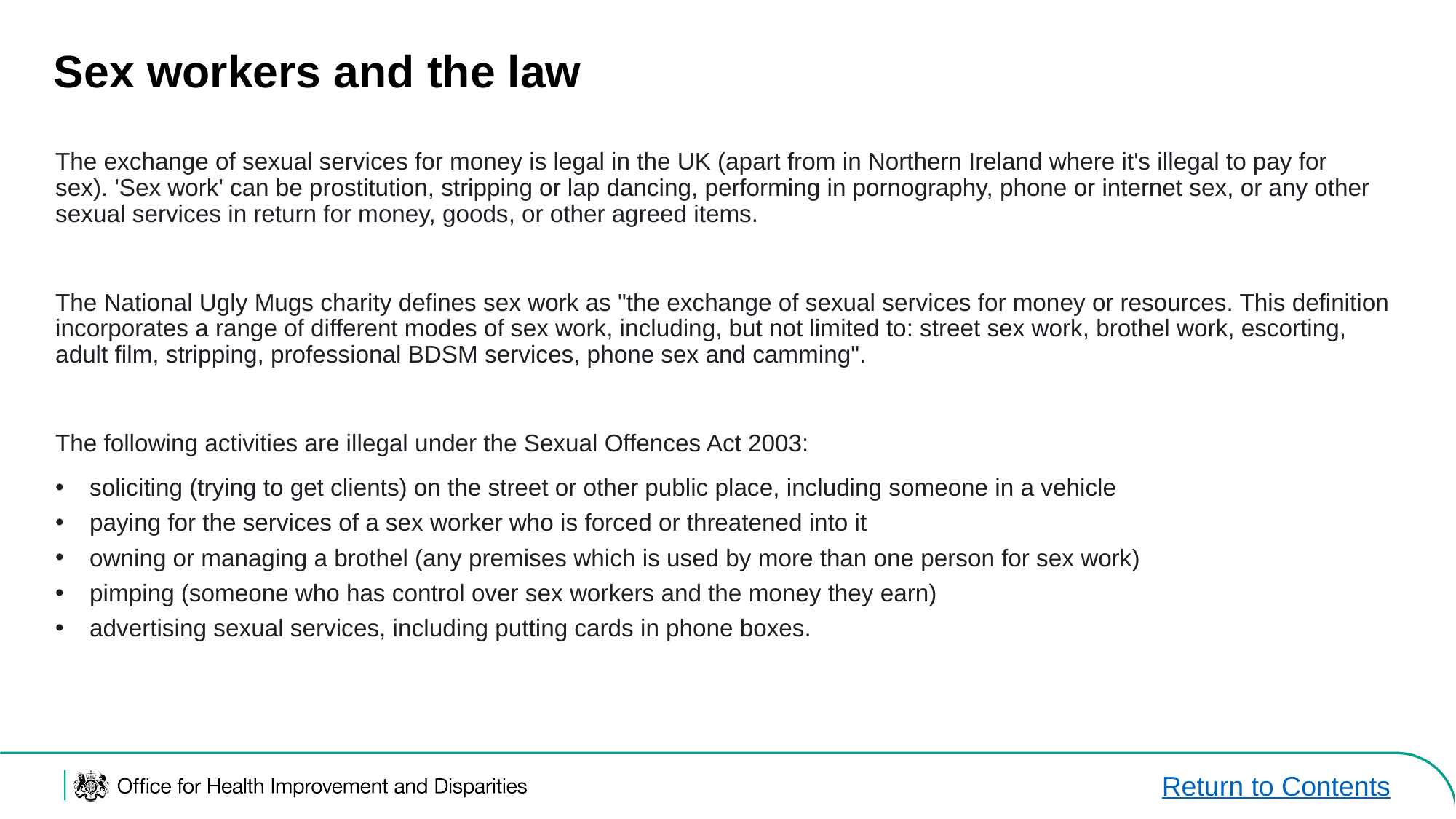

# Sex workers and the law
The exchange of sexual services for money is legal in the UK (apart from in Northern Ireland where it's illegal to pay for sex). 'Sex work' can be prostitution, stripping or lap dancing, performing in pornography, phone or internet sex, or any other sexual services in return for money, goods, or other agreed items.

The National Ugly Mugs charity defines sex work as "the exchange of sexual services for money or resources. This definition incorporates a range of different modes of sex work, including, but not limited to: street sex work, brothel work, escorting, adult film, stripping, professional BDSM services, phone sex and camming".

The following activities are illegal under the Sexual Offences Act 2003:
soliciting (trying to get clients) on the street or other public place, including someone in a vehicle
paying for the services of a sex worker who is forced or threatened into it
owning or managing a brothel (any premises which is used by more than one person for sex work)
pimping (someone who has control over sex workers and the money they earn)
advertising sexual services, including putting cards in phone boxes.

Return to Contents